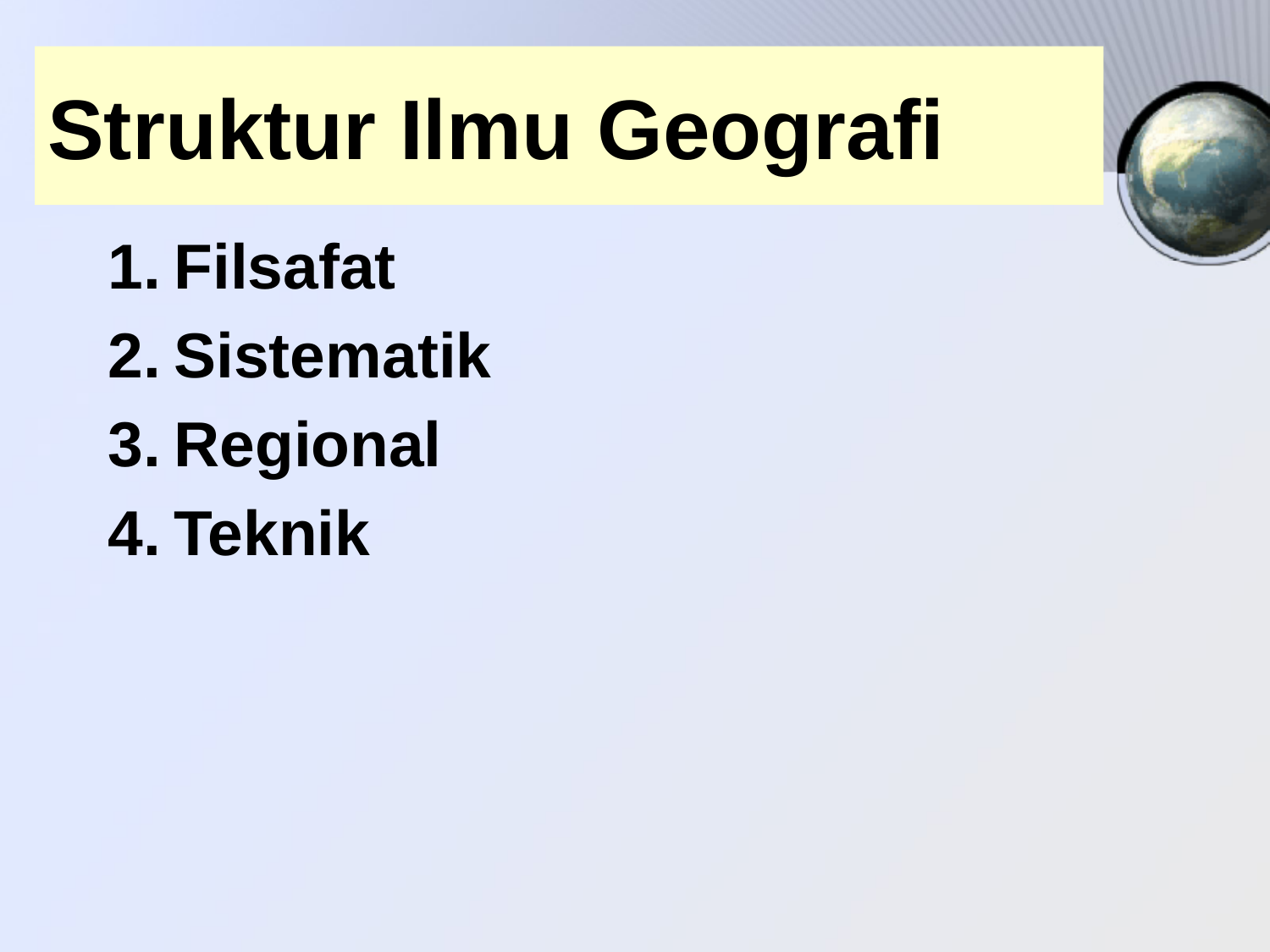

# Struktur Ilmu Geografi
Filsafat
Sistematik
Regional
Teknik